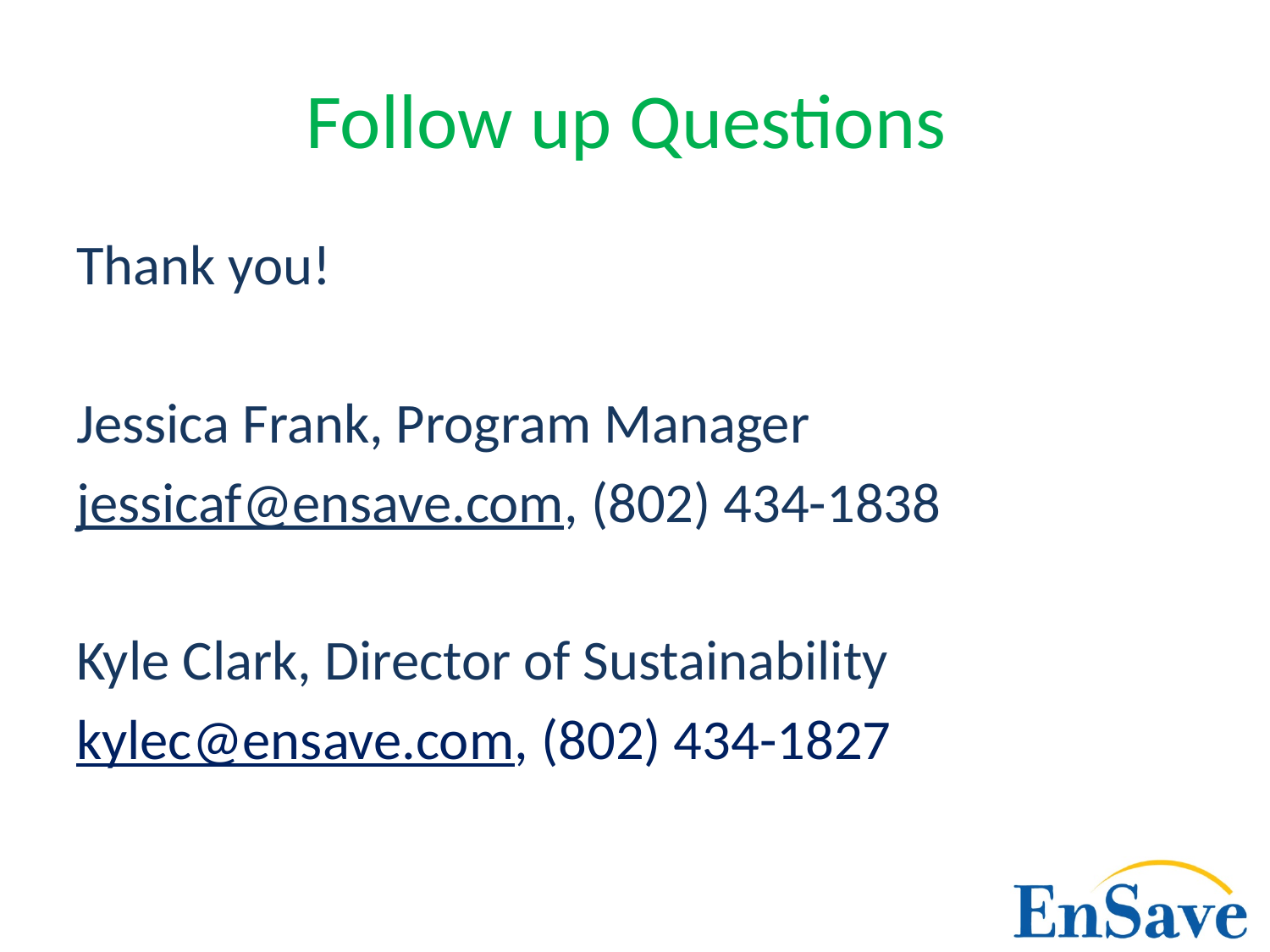

# Follow up Questions
Thank you!

Jessica Frank, Program Manager
jessicaf@ensave.com, (802) 434-1838

Kyle Clark, Director of Sustainability
kylec@ensave.com, (802) 434-1827